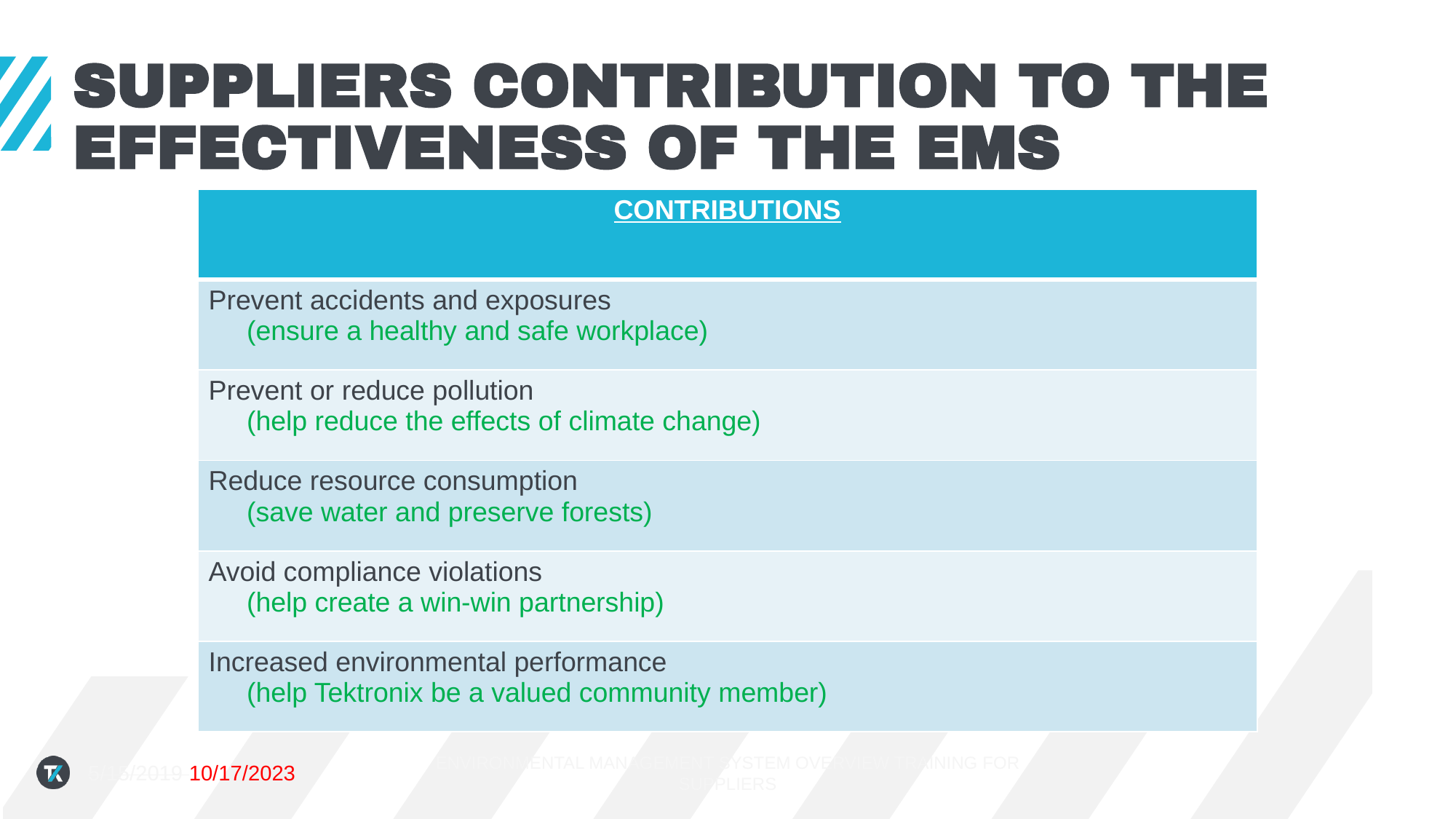

# SUPPLIERS Contribution to the effectiveness of the EMS
| CONTRIBUTIONS |
| --- |
| Prevent accidents and exposures (ensure a healthy and safe workplace) |
| Prevent or reduce pollution (help reduce the effects of climate change) |
| Reduce resource consumption (save water and preserve forests) |
| Avoid compliance violations (help create a win-win partnership) |
| Increased environmental performance (help Tektronix be a valued community member) |
ENVIRONMENTAL MANAGEMENT SYSTEM OVERVIEW TRAINING FOR SUPPLIERS
5/15/2019 10/17/2023